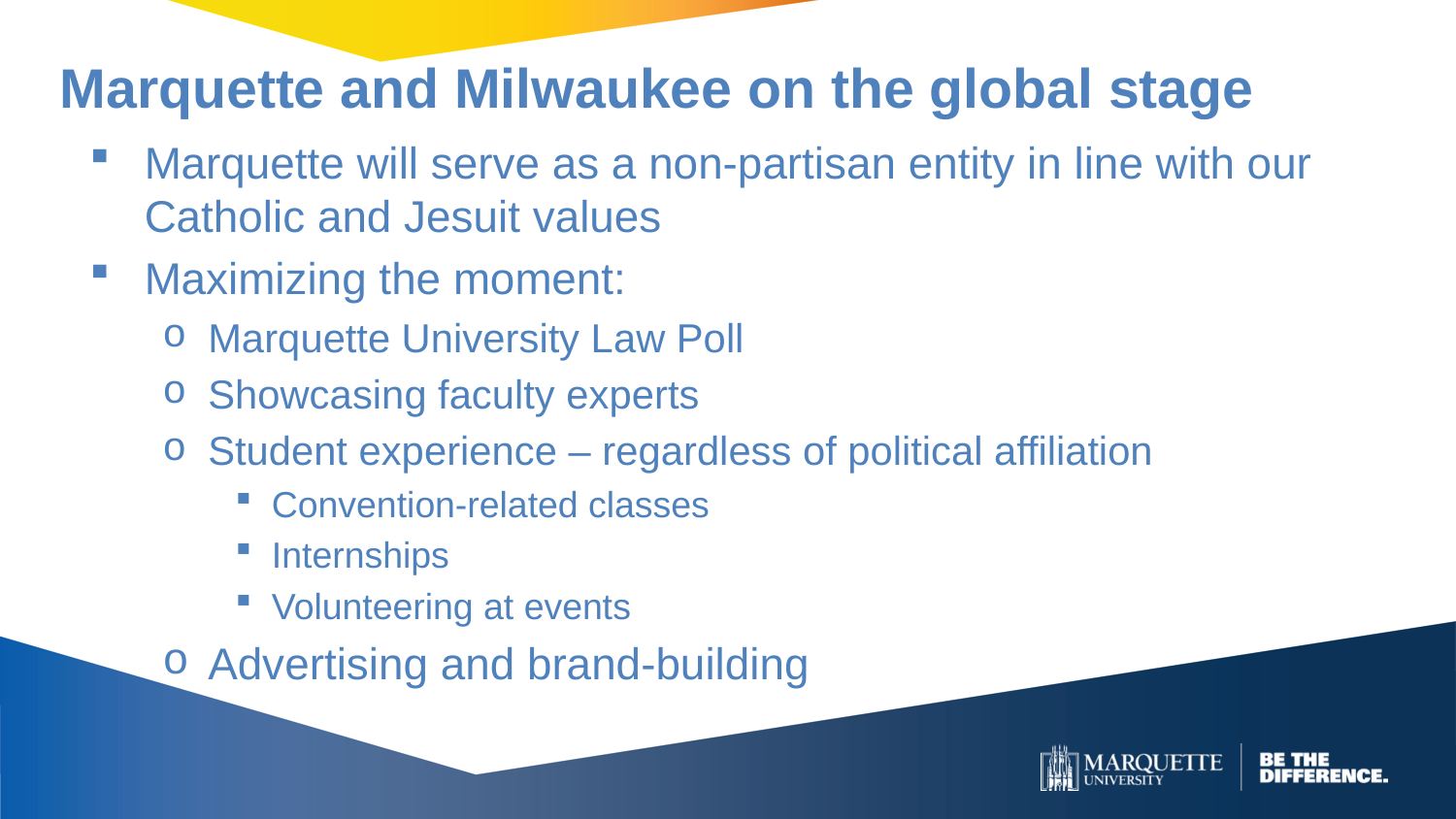

# Marquette and Milwaukee on the global stage
Marquette will serve as a non-partisan entity in line with our Catholic and Jesuit values
Maximizing the moment:
Marquette University Law Poll
Showcasing faculty experts
Student experience – regardless of political affiliation
Convention-related classes
Internships
Volunteering at events
Advertising and brand-building